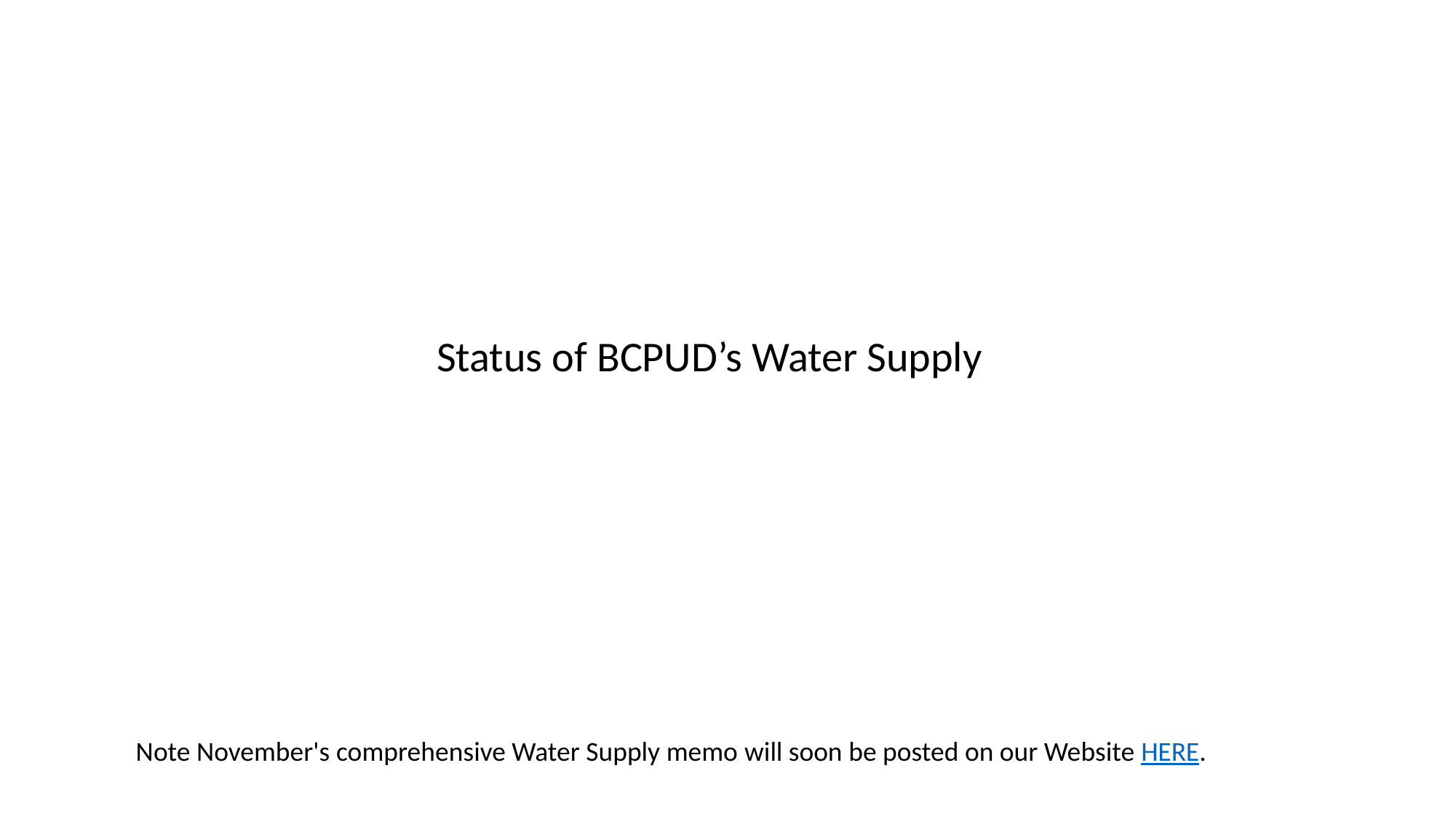

# Status of BCPUD’s Water Supply
Note November's comprehensive Water Supply memo will soon be posted on our Website HERE.